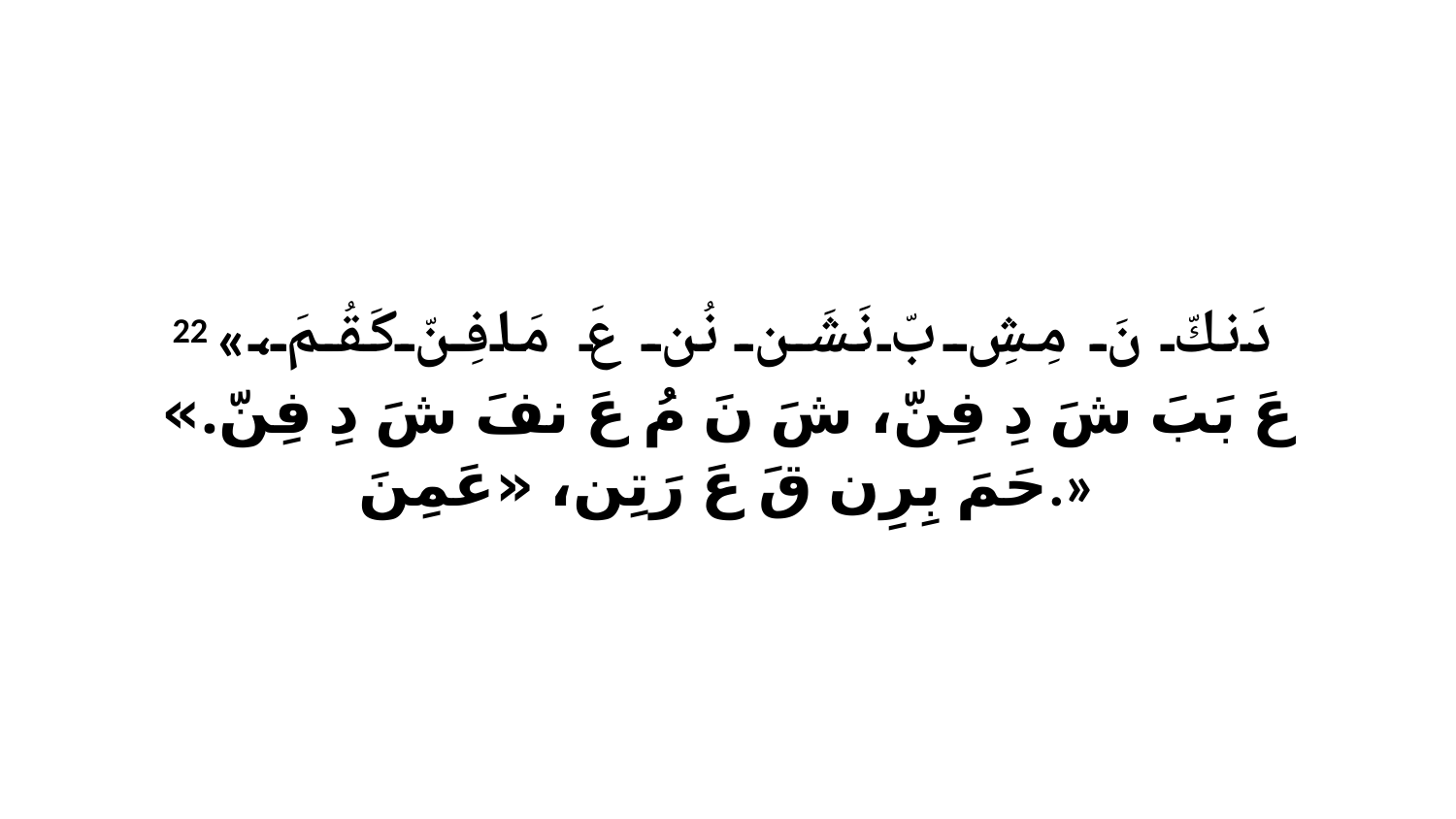

22 «دَنكّ نَ مِشِ بّ نَشَن نُن عَ مَافِنّ كَقُمَ، عَ بَبَ شَ دِ فِنّ، شَ نَ مُ عَ نفَ شَ دِ فِنّ.» حَمَ بِرِن قَ عَ رَتِن، «عَمِنَ.»